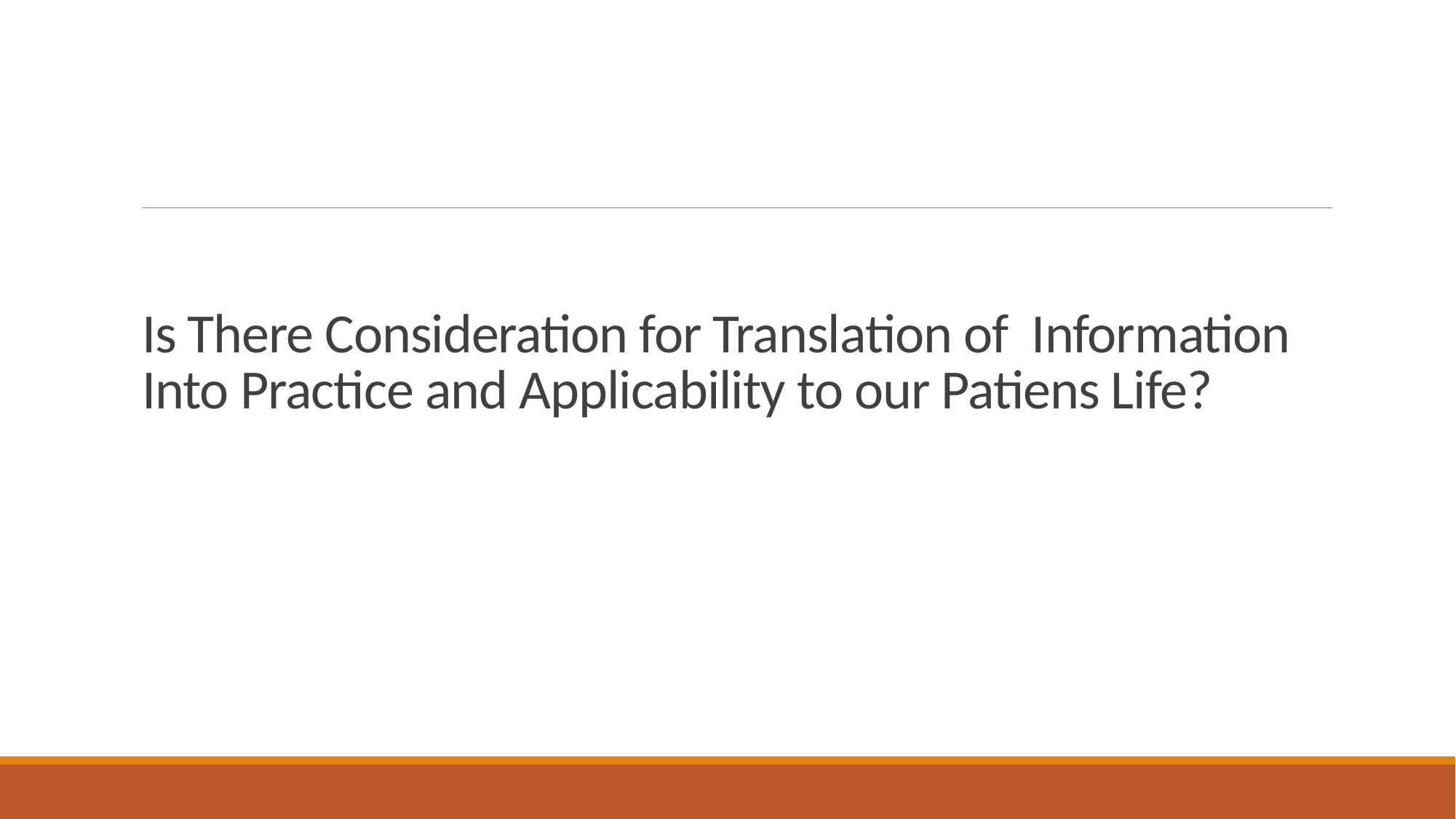

# Is There Consideration for Translation of  Information Into Practice and Applicability to our Patiens Life?